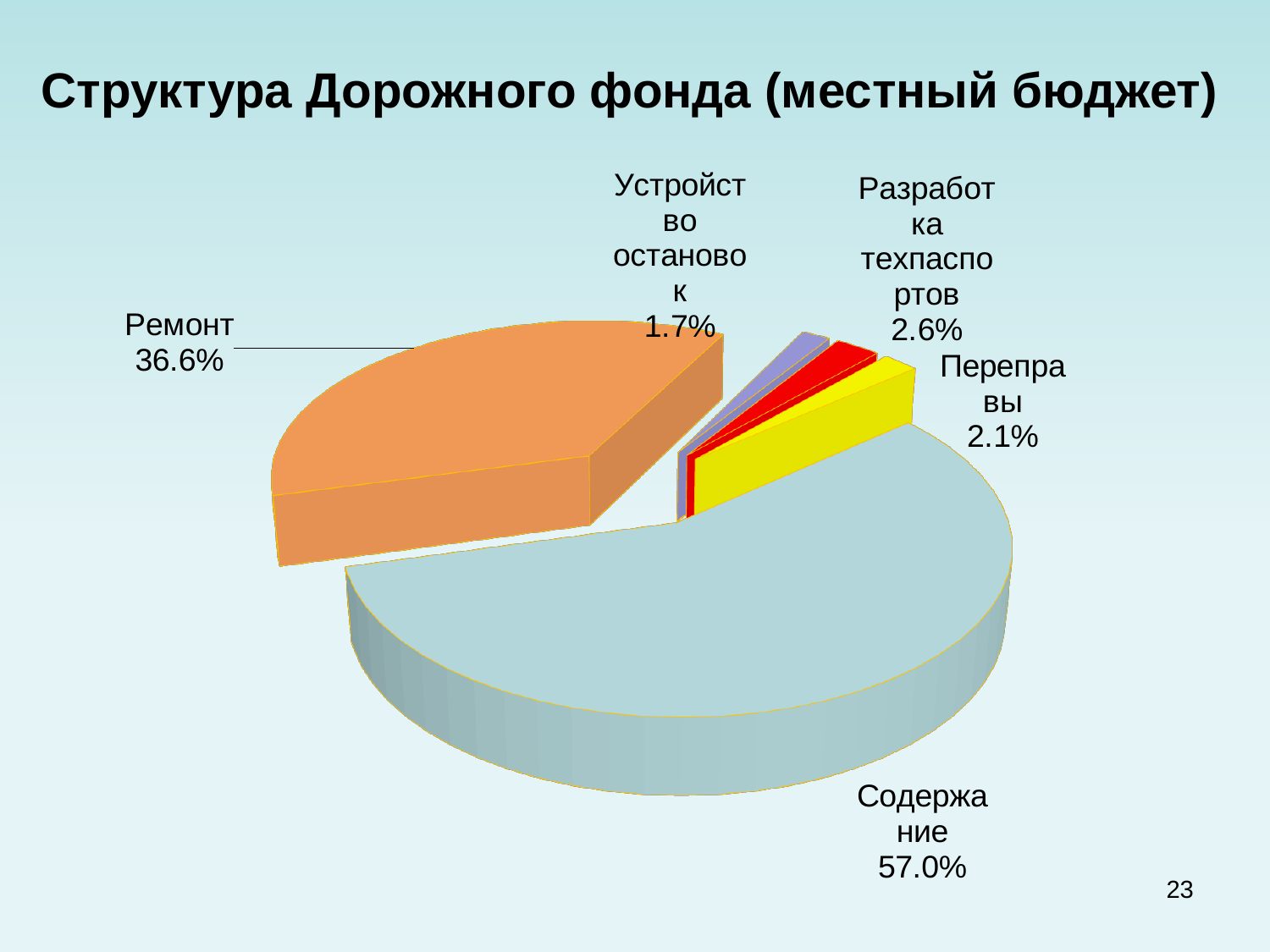

# Структура Дорожного фонда (местный бюджет)

[unsupported chart]

23